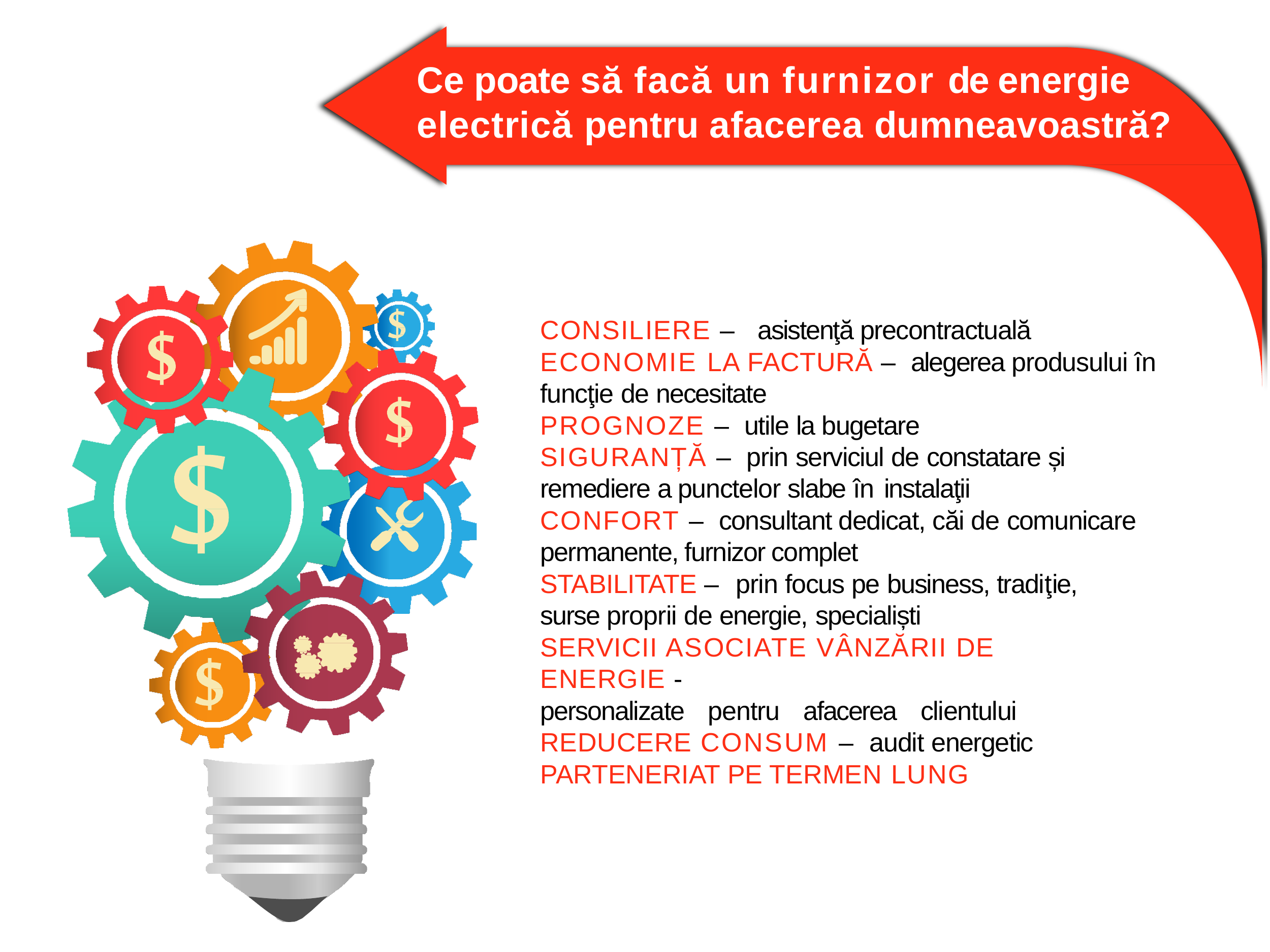

# Ce poate să facă un furnizor de energie electrică pentru afacerea dumneavoastră?

CONSILIERE – asistenţă precontractuală  ECONOMIE LA FACTURĂ – alegerea produsului în  funcţie de necesitate
PROGNOZE – utile la bugetare
SIGURANȚĂ – prin serviciul de constatare și  remediere a punctelor slabe în instalaţii
CONFORT – consultant dedicat, căi de comunicare  permanente, furnizor complet
STABILITATE – prin focus pe business, tradiţie,  surse proprii de energie, specialiști
SERVICII ASOCIATE VÂNZĂRII DE ENERGIE -
personalizate pentru afacerea clientului  REDUCERE CONSUM – audit energetic
PARTENERIAT PE TERMEN LUNG